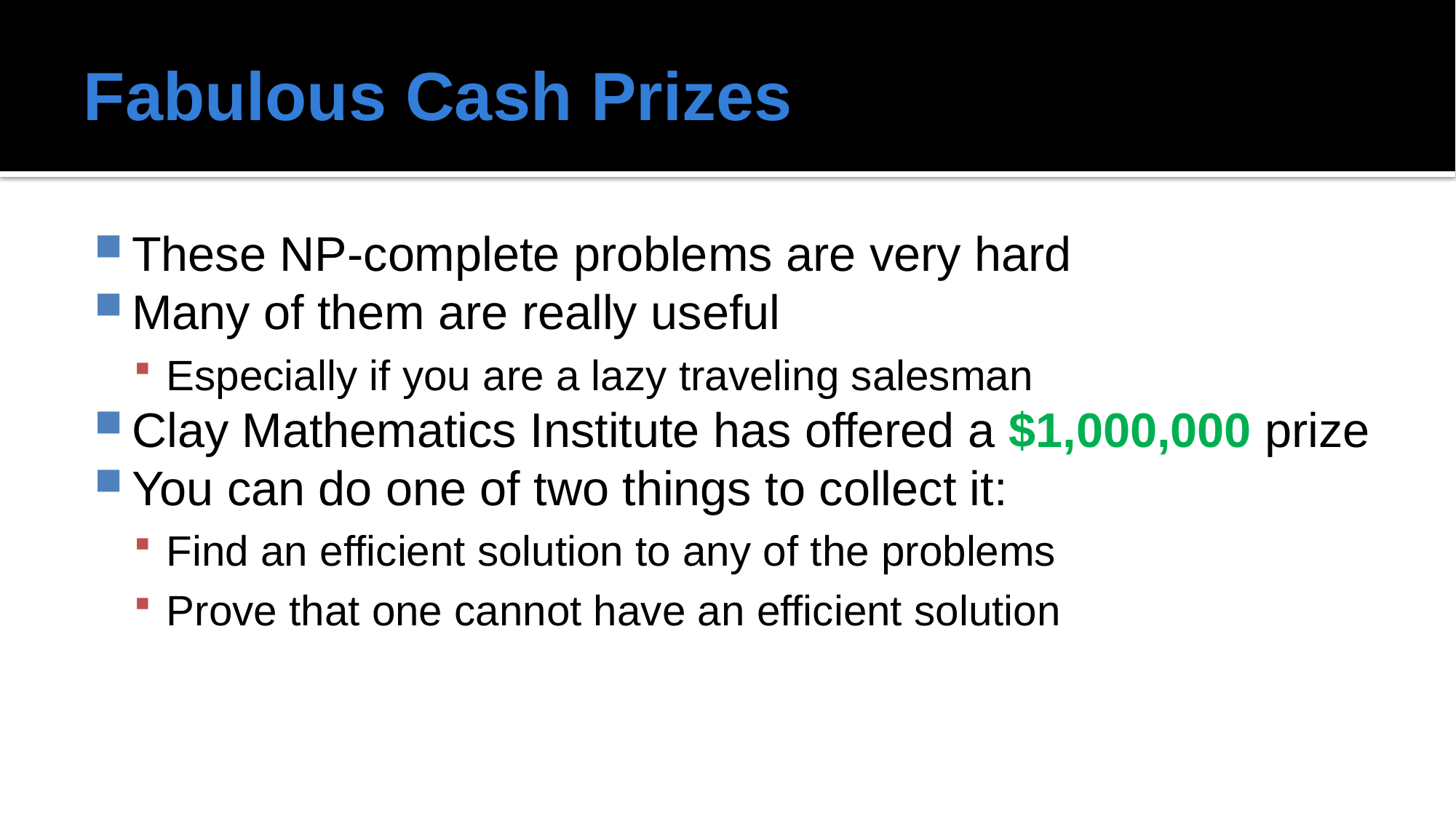

# Fabulous Cash Prizes
These NP-complete problems are very hard
Many of them are really useful
Especially if you are a lazy traveling salesman
Clay Mathematics Institute has offered a $1,000,000 prize
You can do one of two things to collect it:
Find an efficient solution to any of the problems
Prove that one cannot have an efficient solution